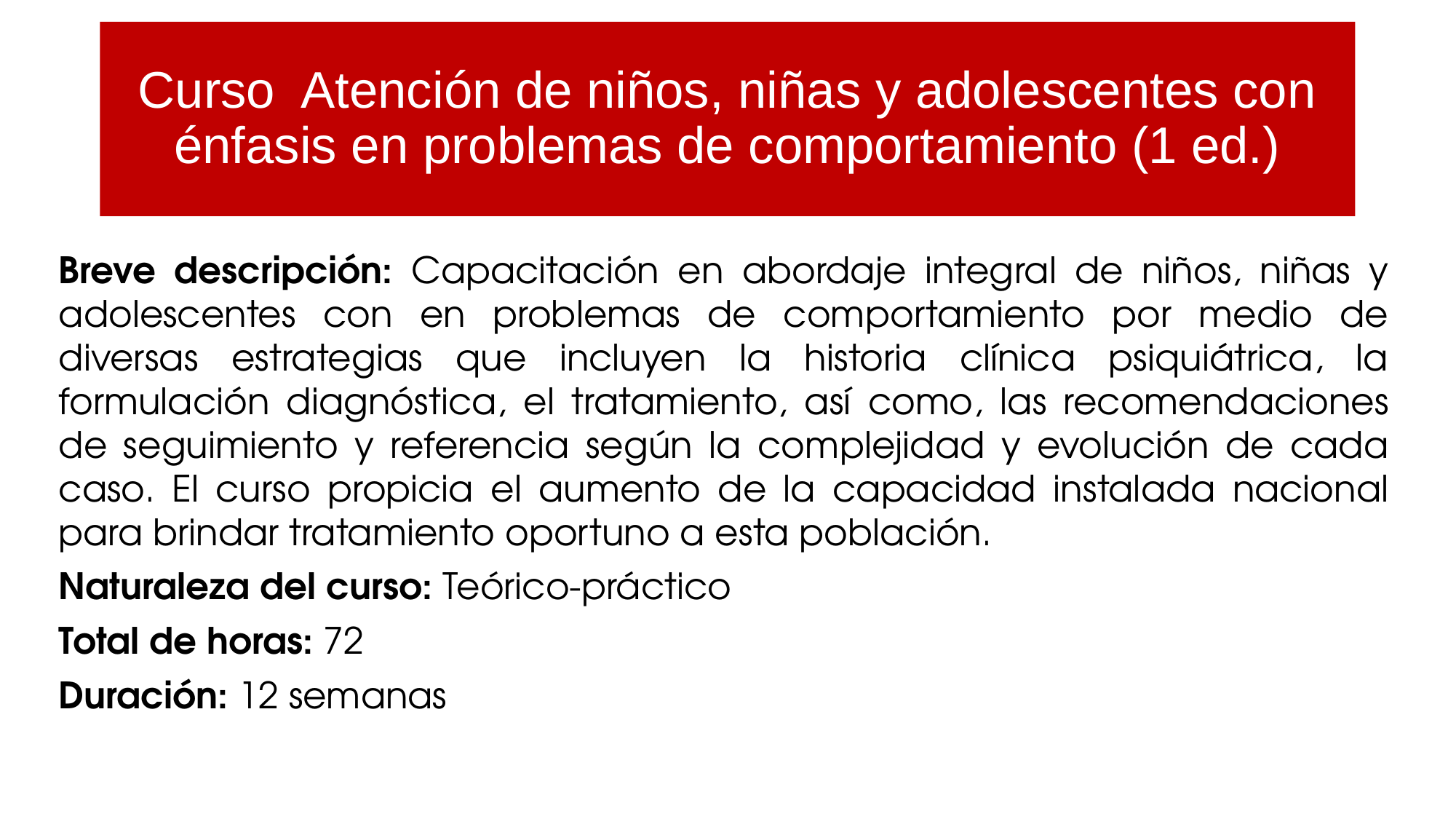

# Curso  Atención de niños, niñas y adolescentes con énfasis en problemas de comportamiento (1 ed.)
Breve descripción: Capacitación en abordaje integral de niños, niñas y adolescentes con en problemas de comportamiento por medio de diversas estrategias que incluyen la historia clínica psiquiátrica, la formulación diagnóstica, el tratamiento, así como, las recomendaciones de seguimiento y referencia según la complejidad y evolución de cada caso. El curso propicia el aumento de la capacidad instalada nacional para brindar tratamiento oportuno a esta población.
Naturaleza del curso: Teórico-práctico
Total de horas: 72
Duración: 12 semanas